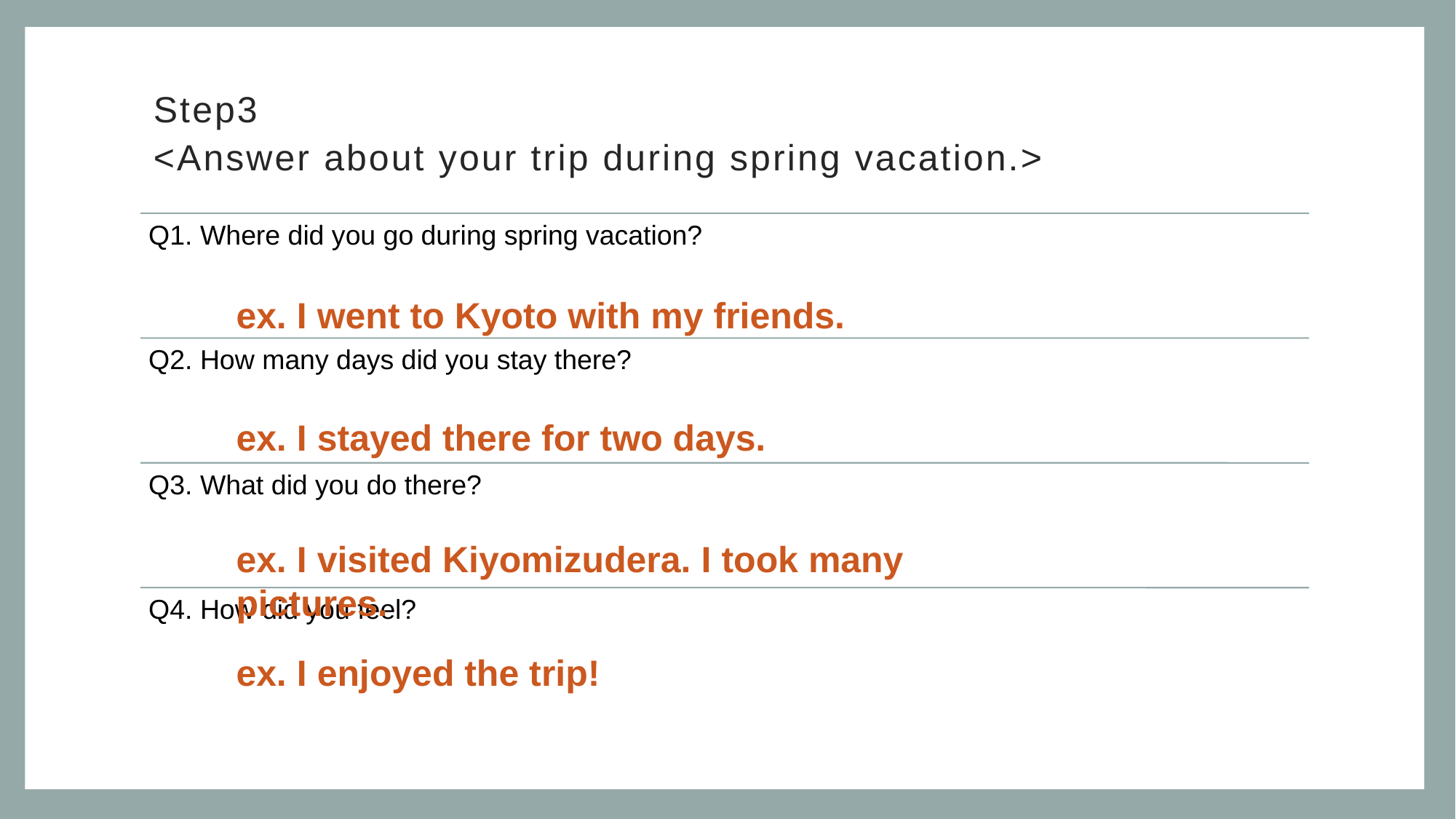

# Step3 <Answer about your trip during spring vacation.>
Q1. Where did you go during spring vacation?
Q2. How many days did you stay there?
Q3. What did you do there?
Q4. How did you feel?
ex. I went to Kyoto with my friends.
ex. I stayed there for two days.
ex. I visited Kiyomizudera. I took many pictures.
ex. I enjoyed the trip!